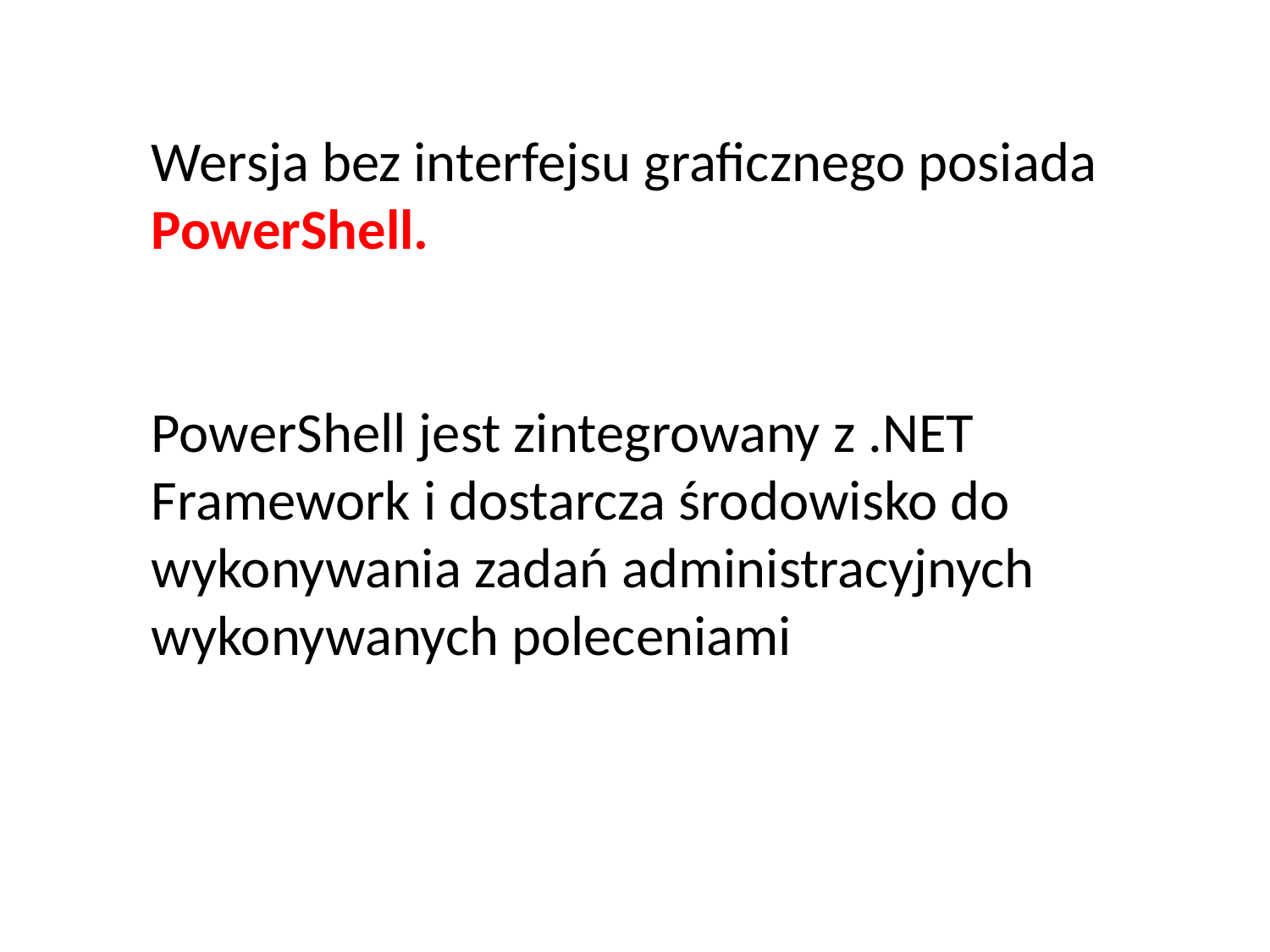

Wersja bez interfejsu graficznego posiada PowerShell.

PowerShell jest zintegrowany z .NET Framework i dostarcza środowisko do wykonywania zadań administracyjnych wykonywanych poleceniami